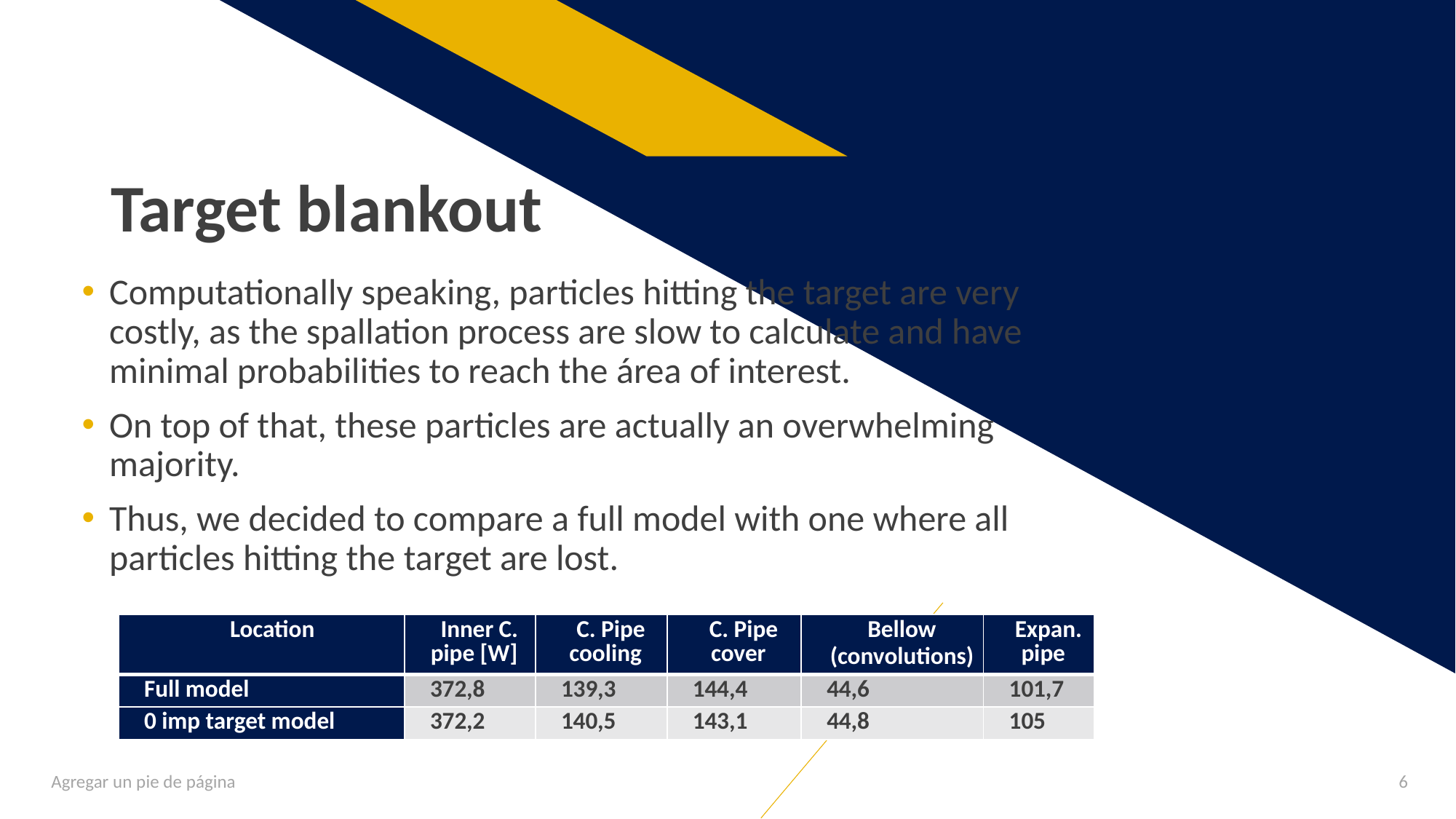

# Target blankout
Computationally speaking, particles hitting the target are very costly, as the spallation process are slow to calculate and have minimal probabilities to reach the área of interest.
On top of that, these particles are actually an overwhelming majority.
Thus, we decided to compare a full model with one where all particles hitting the target are lost.
| Location | Inner C. pipe [W] | C. Pipe cooling | C. Pipe cover | Bellow (convolutions) | Expan. pipe |
| --- | --- | --- | --- | --- | --- |
| Full model | 372,8 | 139,3 | 144,4 | 44,6 | 101,7 |
| 0 imp target model | 372,2 | 140,5 | 143,1 | 44,8 | 105 |
Agregar un pie de página
6